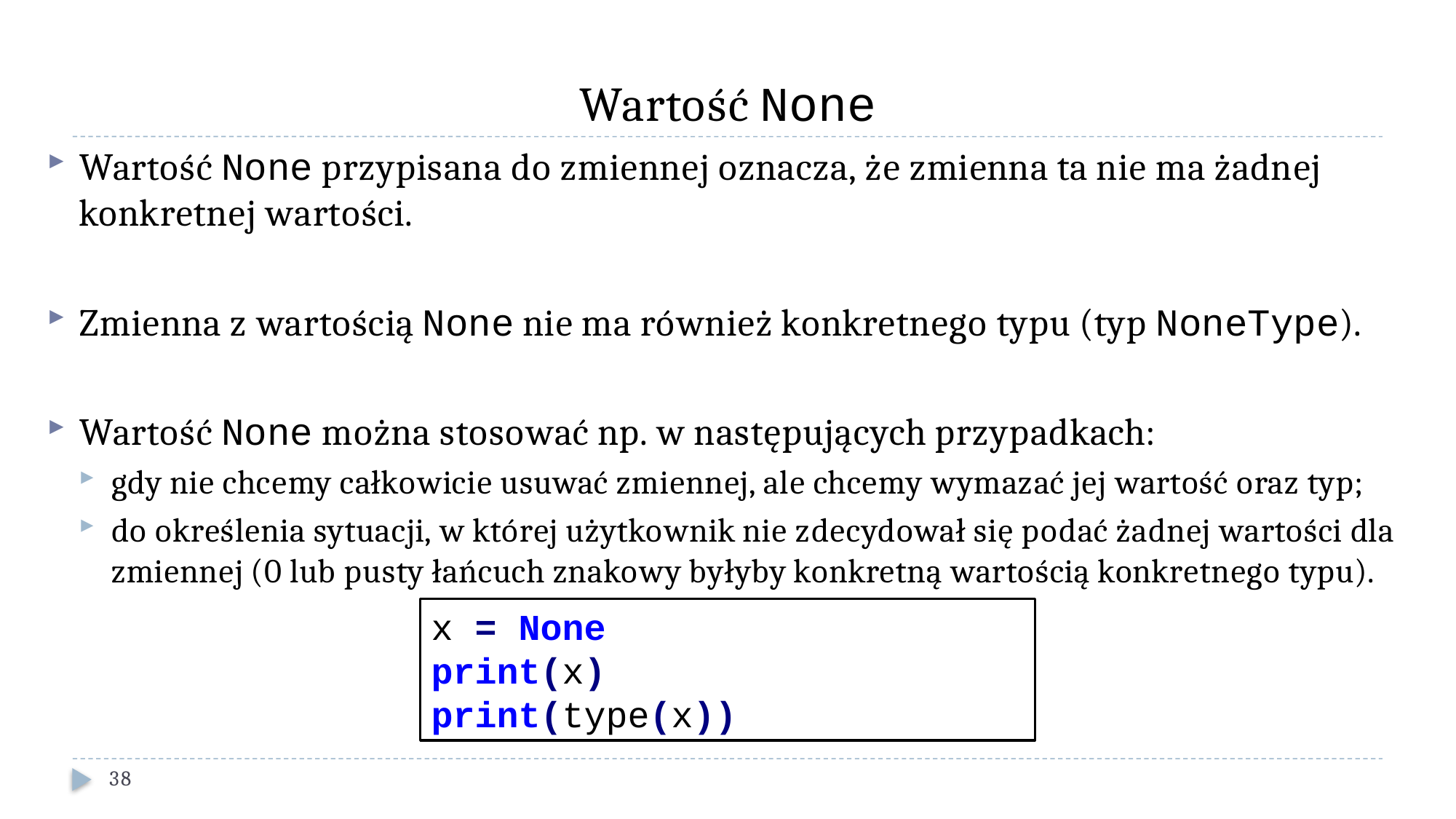

# Wartość None
Wartość None przypisana do zmiennej oznacza, że zmienna ta nie ma żadnej konkretnej wartości.

Zmienna z wartością None nie ma również konkretnego typu (typ NoneType).

Wartość None można stosować np. w następujących przypadkach:
gdy nie chcemy całkowicie usuwać zmiennej, ale chcemy wymazać jej wartość oraz typ;
do określenia sytuacji, w której użytkownik nie zdecydował się podać żadnej wartości dla zmiennej (0 lub pusty łańcuch znakowy byłyby konkretną wartością konkretnego typu).
x = None
print(x)
print(type(x))
38